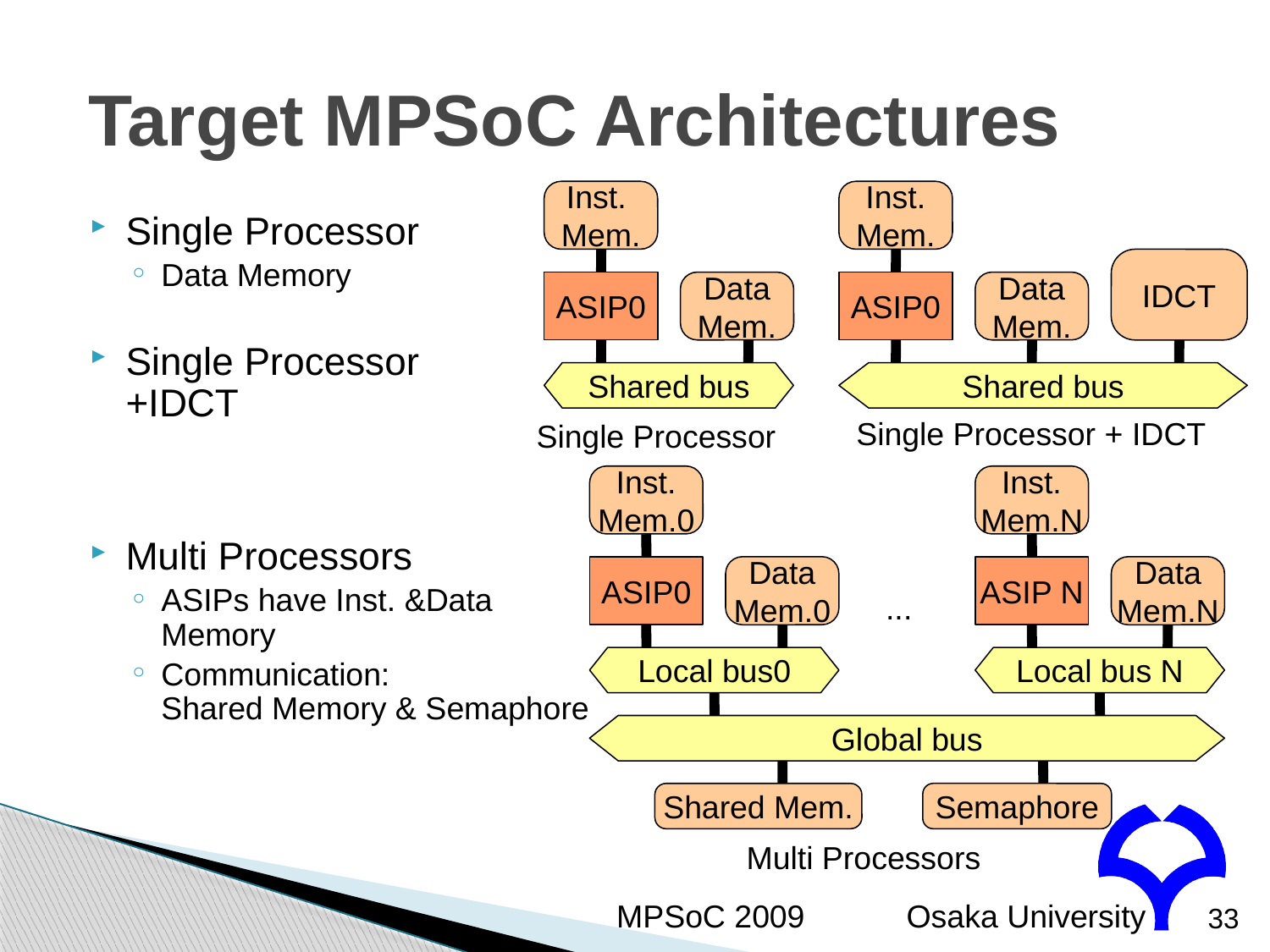

# Target MPSoC Architectures
Inst.
Mem.
Inst.
Mem.
Single Processor
Data Memory

Single Processor
+IDCT

Multi Processors
ASIPs have Inst. &Data
Memory
Communication:
Shared Memory & Semaphore

IDCT
ASIP0
Data
Mem.
ASIP0
Data
Mem.

Shared bus
Shared bus
Single Processor + IDCT
Single Processor
Inst.
Mem.0
Inst.
Mem.N

ASIP0
Data
Mem.0
ASIP N
Data
Mem.N
...

Local bus0
Local bus N

Global bus

Shared Mem.
Semaphore
Multi Processors
MPSoC 2009
33